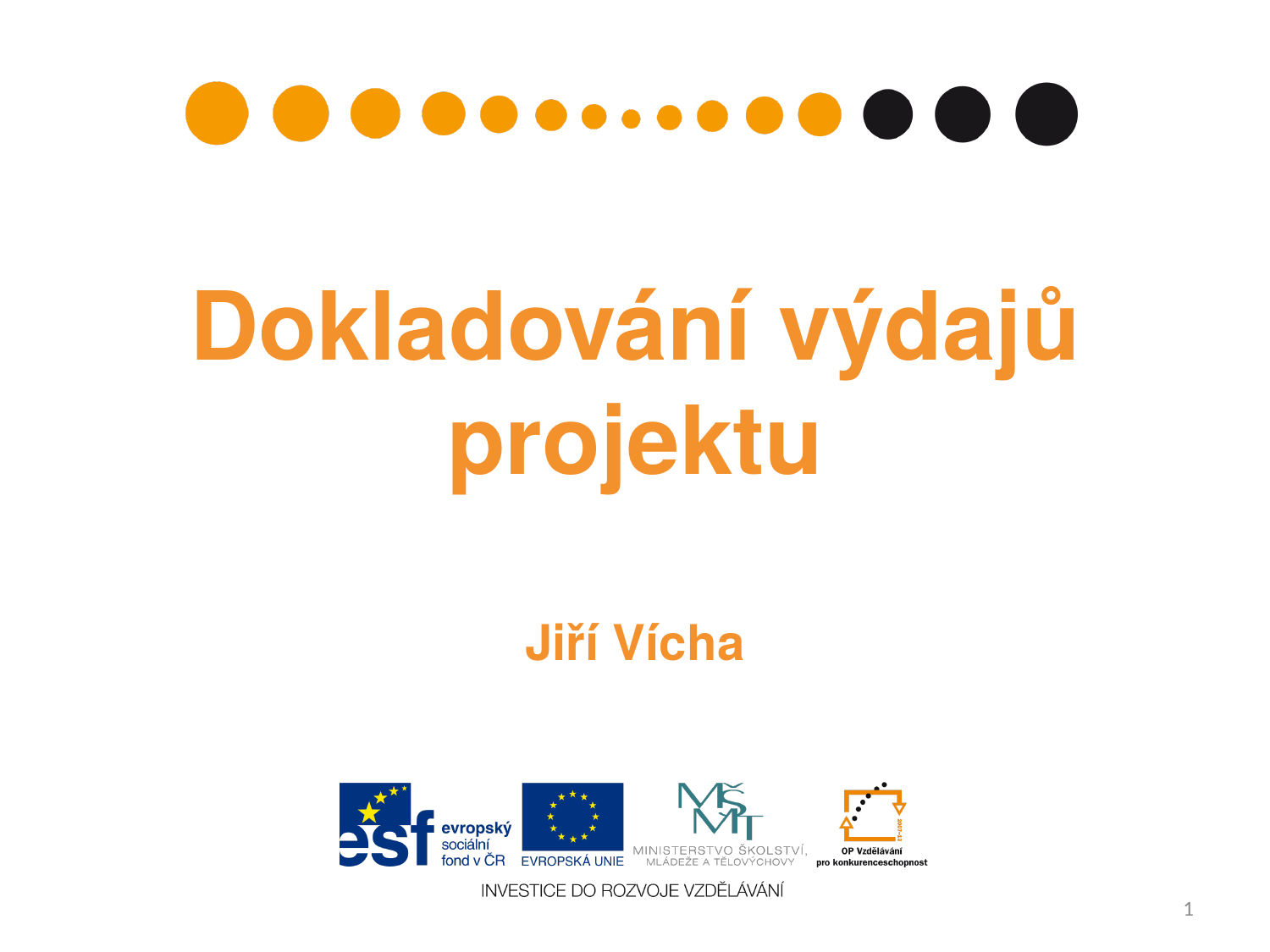

# Dokladování výdajů projektu Jiří Vícha
1